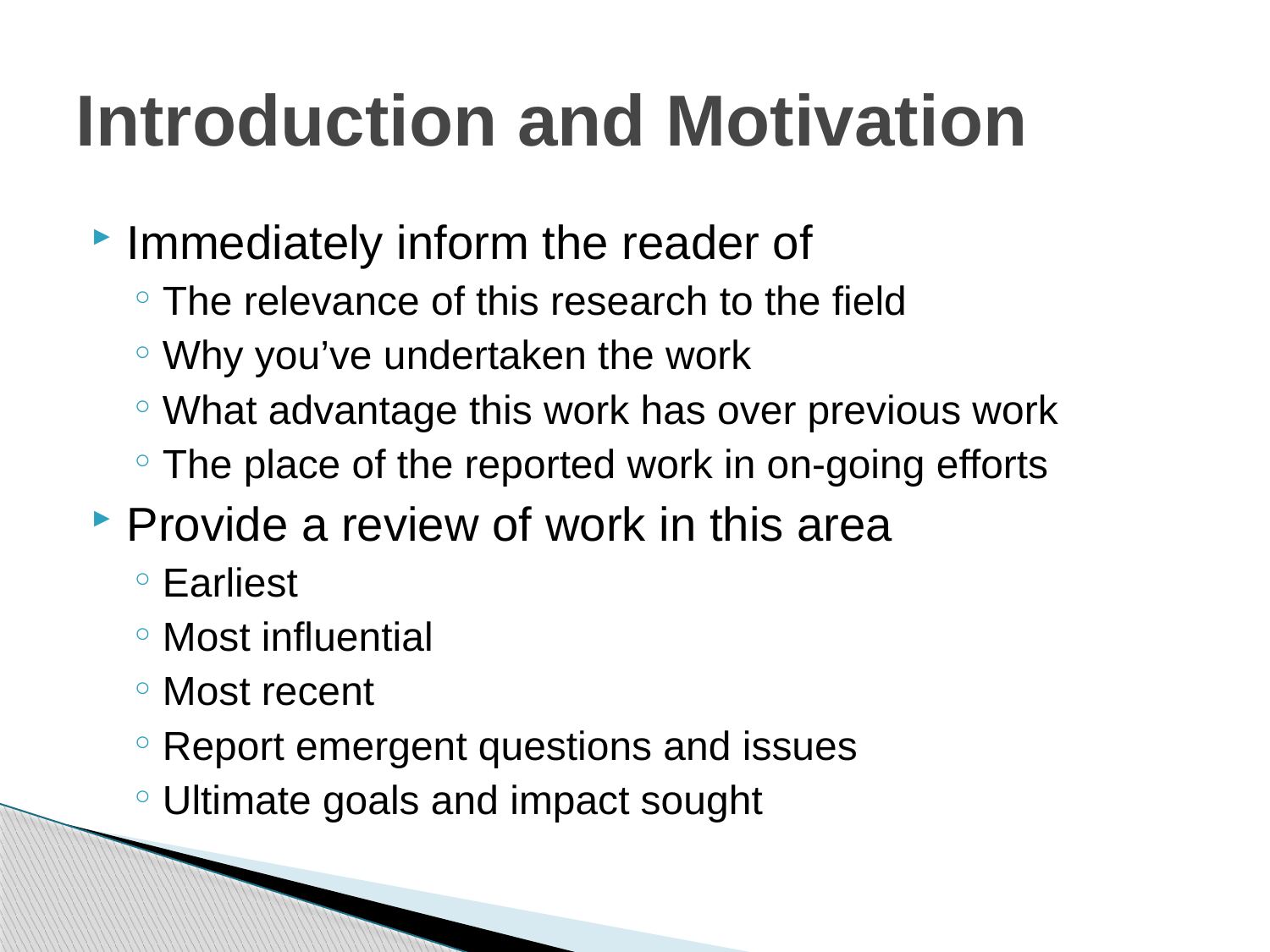

# Introduction and Motivation
Immediately inform the reader of
The relevance of this research to the field
Why you’ve undertaken the work
What advantage this work has over previous work
The place of the reported work in on-going efforts
Provide a review of work in this area
Earliest
Most influential
Most recent
Report emergent questions and issues
Ultimate goals and impact sought